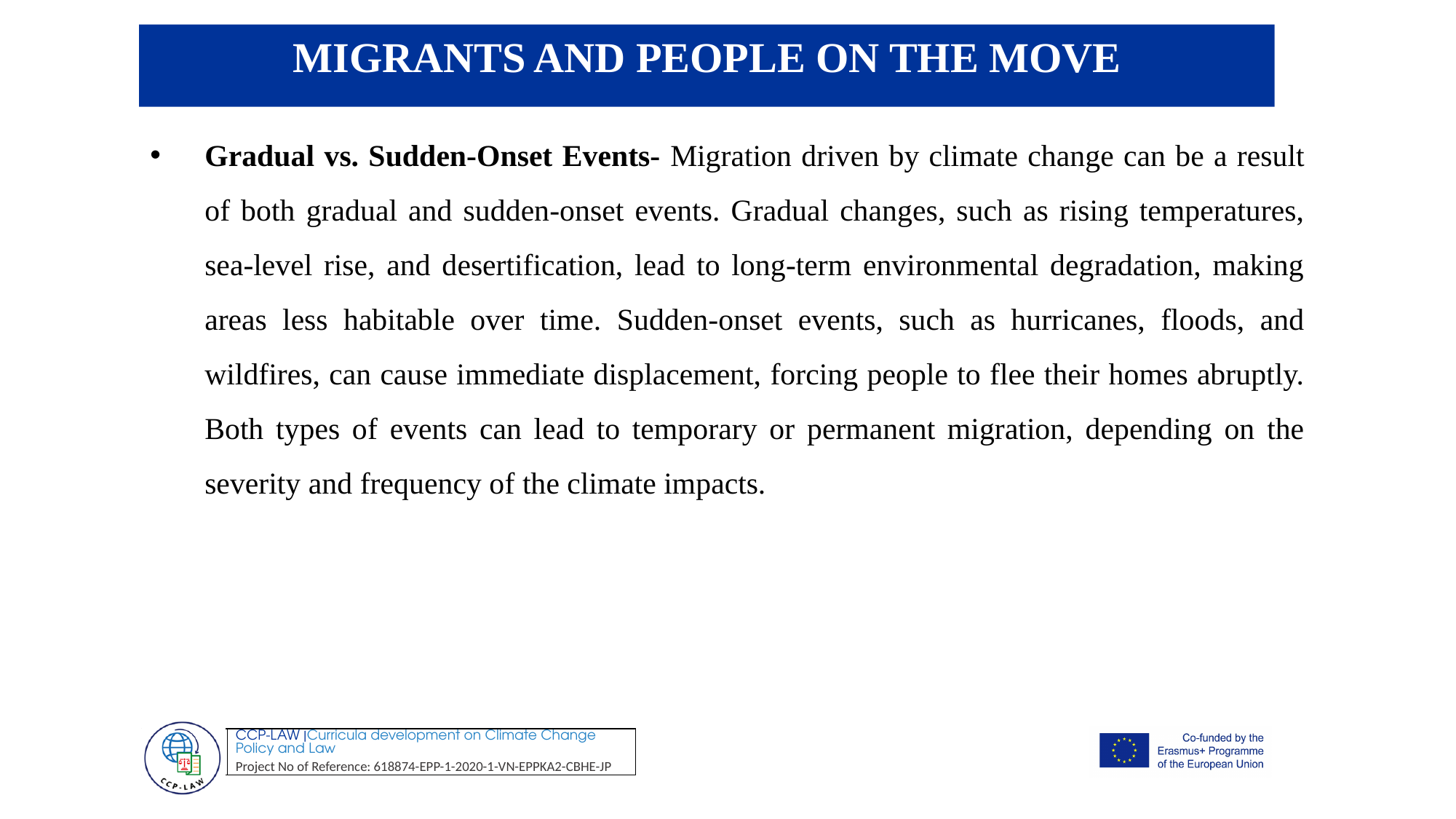

MIGRANTS AND PEOPLE ON THE MOVE
Gradual vs. Sudden-Onset Events- Migration driven by climate change can be a result of both gradual and sudden-onset events. Gradual changes, such as rising temperatures, sea-level rise, and desertification, lead to long-term environmental degradation, making areas less habitable over time. Sudden-onset events, such as hurricanes, floods, and wildfires, can cause immediate displacement, forcing people to flee their homes abruptly. Both types of events can lead to temporary or permanent migration, depending on the severity and frequency of the climate impacts.